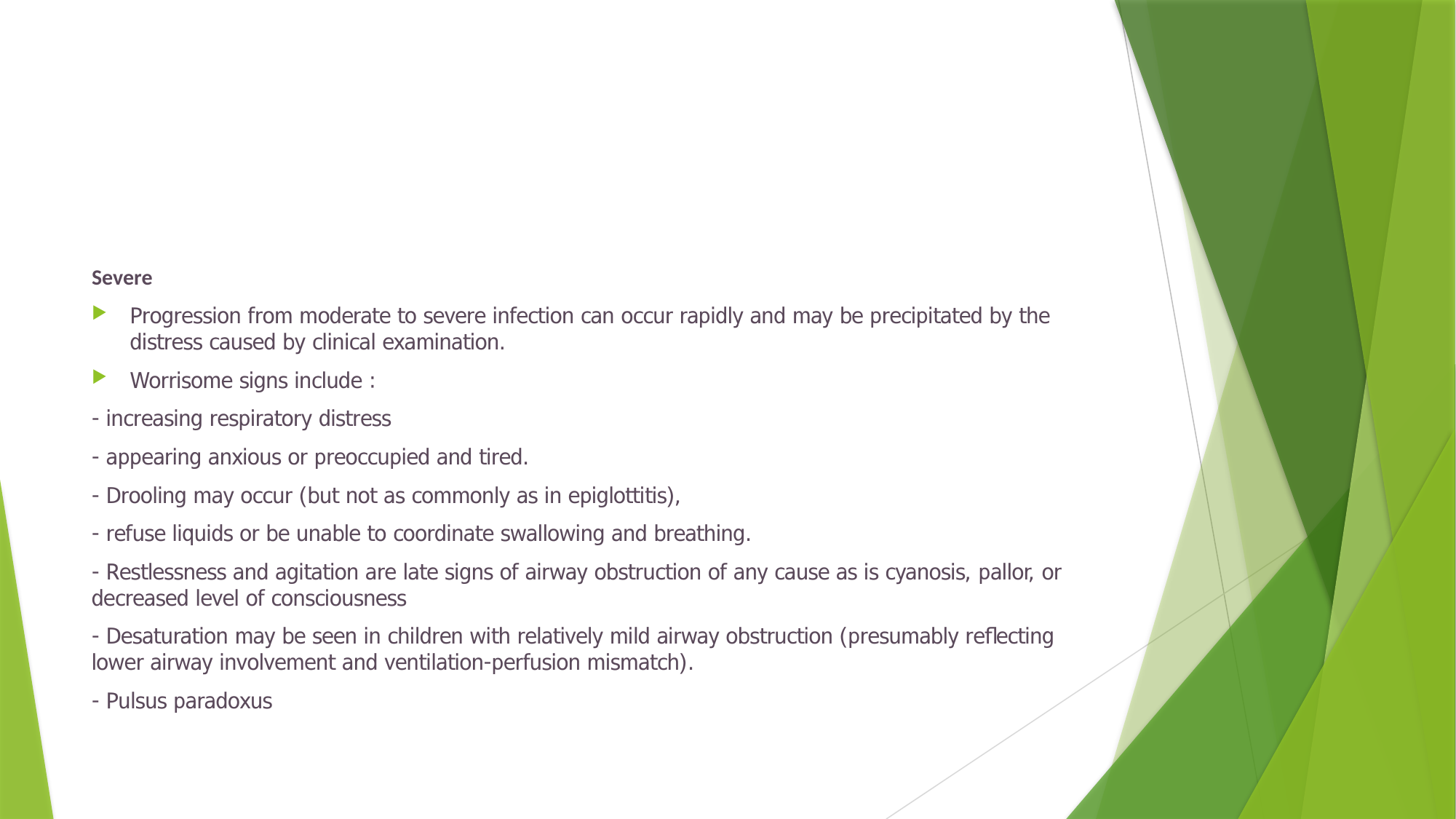

#
Severe
Progression from moderate to severe infection can occur rapidly and may be precipitated by the distress caused by clinical examination.
Worrisome signs include :
- increasing respiratory distress
- appearing anxious or preoccupied and tired.
- Drooling may occur (but not as commonly as in epiglottitis),
- refuse liquids or be unable to coordinate swallowing and breathing.
- Restlessness and agitation are late signs of airway obstruction of any cause as is cyanosis, pallor, or decreased level of consciousness
- Desaturation may be seen in children with relatively mild airway obstruction (presumably reflecting lower airway involvement and ventilation-perfusion mismatch).
- Pulsus paradoxus